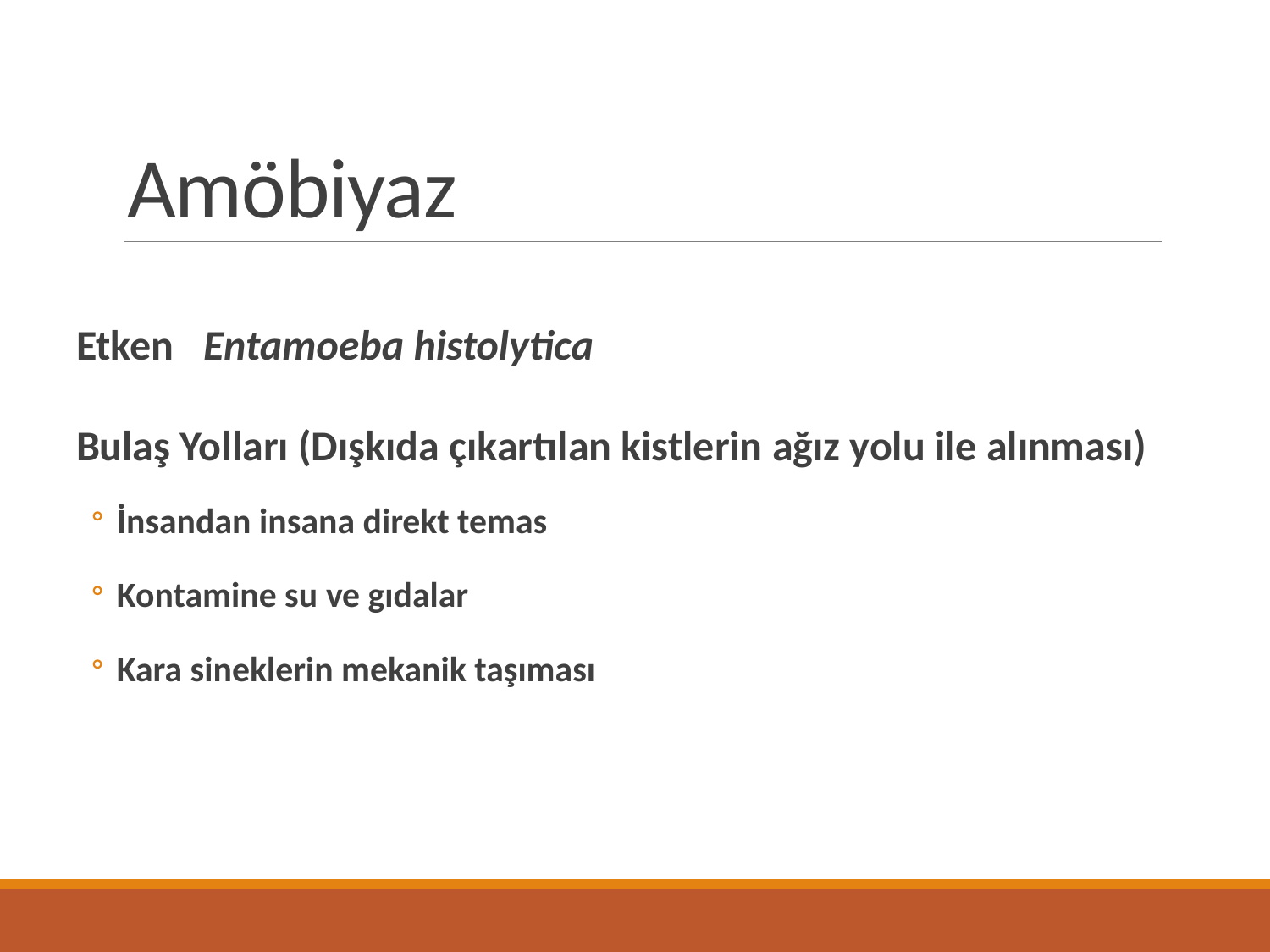

# Amöbiyaz
Etken	Entamoeba histolytica
Bulaş Yolları (Dışkıda çıkartılan kistlerin ağız yolu ile alınması)
İnsandan insana direkt temas
Kontamine su ve gıdalar
Kara sineklerin mekanik taşıması